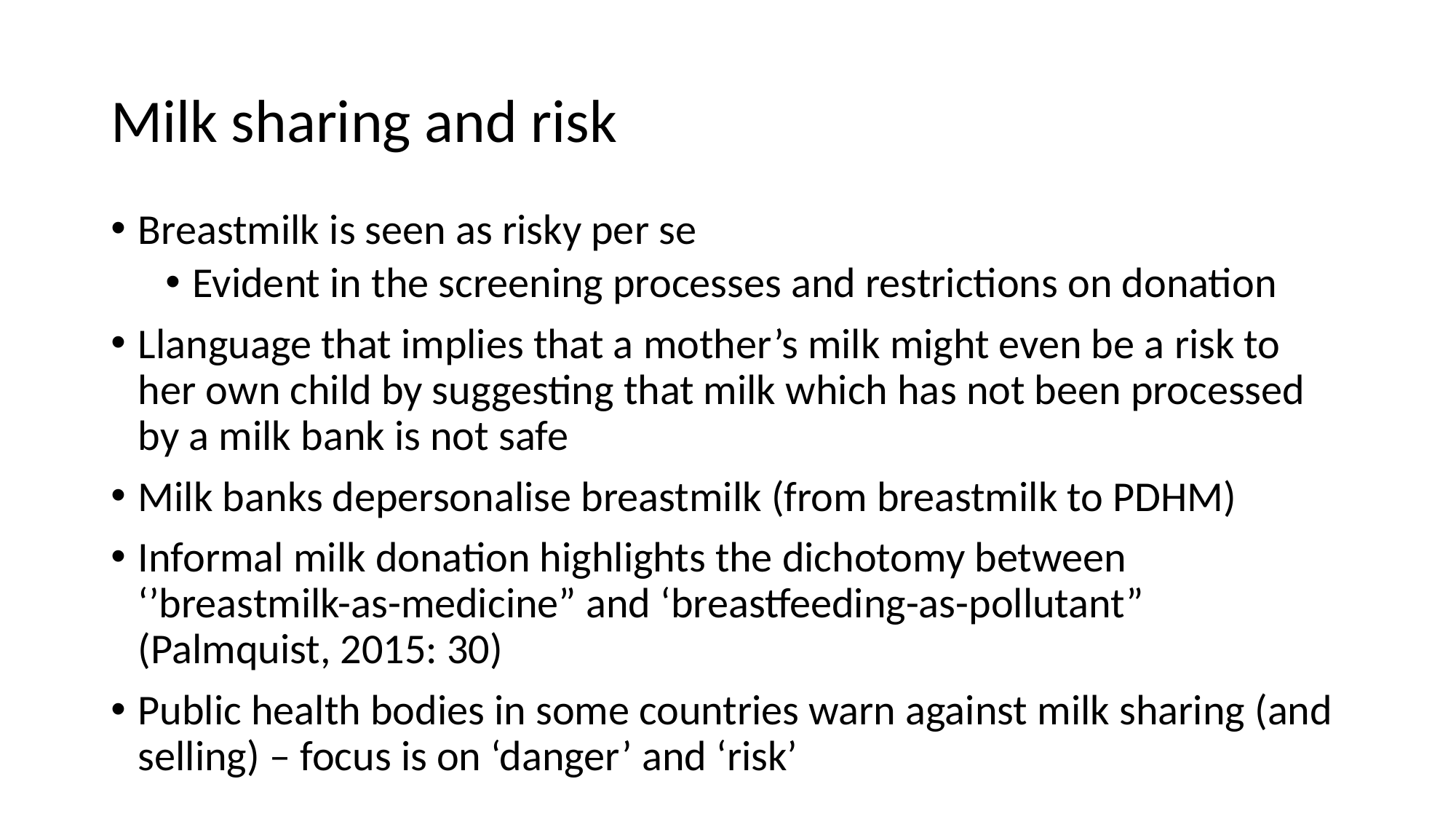

# Milk sharing and risk
Breastmilk is seen as risky per se
Evident in the screening processes and restrictions on donation
Llanguage that implies that a mother’s milk might even be a risk to her own child by suggesting that milk which has not been processed by a milk bank is not safe
Milk banks depersonalise breastmilk (from breastmilk to PDHM)
Informal milk donation highlights the dichotomy between ‘’breastmilk-as-medicine” and ‘breastfeeding-as-pollutant” (Palmquist, 2015: 30)
Public health bodies in some countries warn against milk sharing (and selling) – focus is on ‘danger’ and ‘risk’